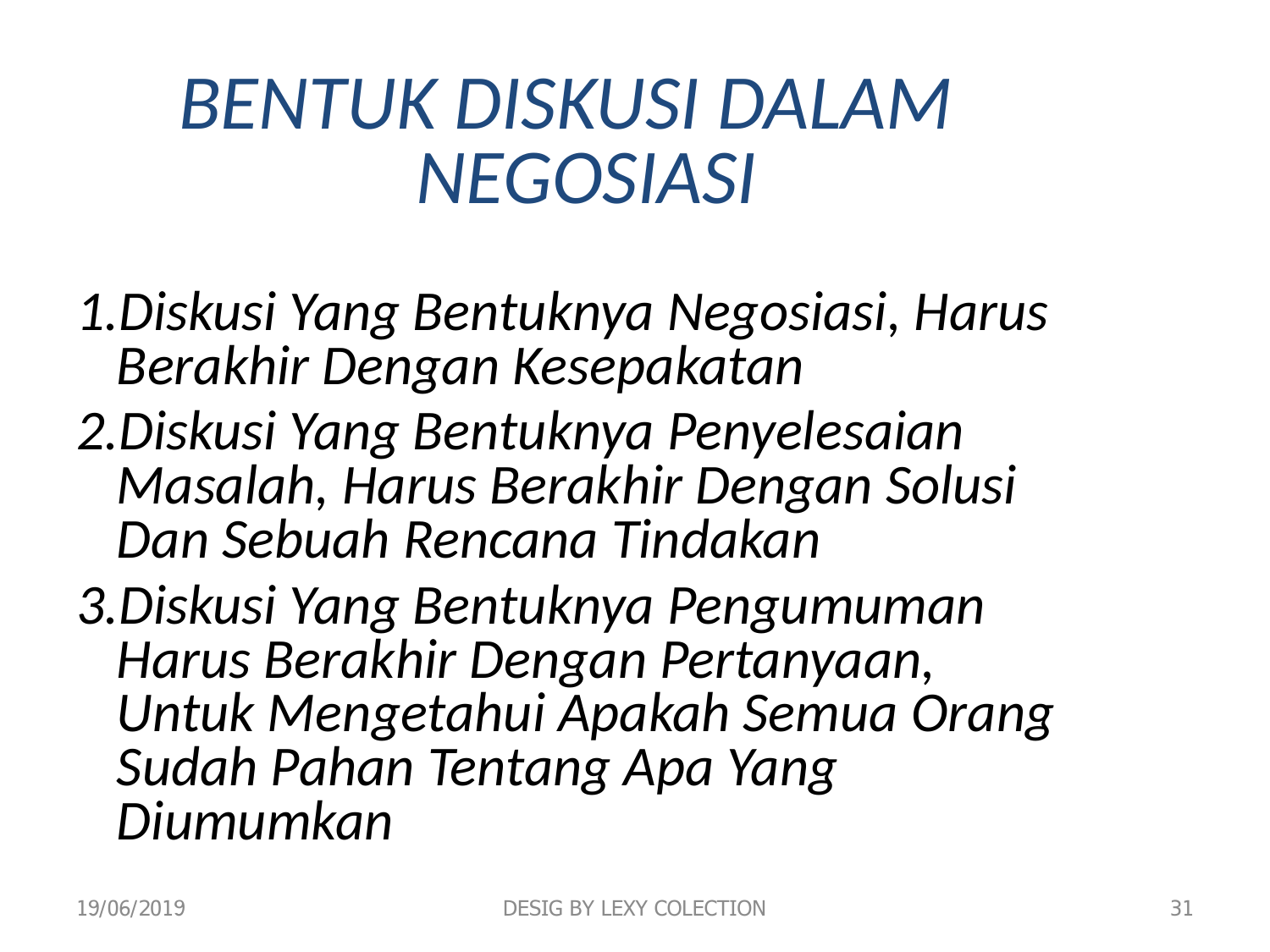

BENTUK DISKUSI DALAM NEGOSIASI

Diskusi Yang Bentuknya Negosiasi, Harus Berakhir Dengan Kesepakatan
Diskusi Yang Bentuknya Penyelesaian Masalah, Harus Berakhir Dengan Solusi Dan Sebuah Rencana Tindakan
Diskusi Yang Bentuknya Pengumuman Harus Berakhir Dengan Pertanyaan, Untuk Mengetahui Apakah Semua Orang Sudah Pahan Tentang Apa Yang Diumumkan
19/06/2019
DESIG BY LEXY COLECTION
31